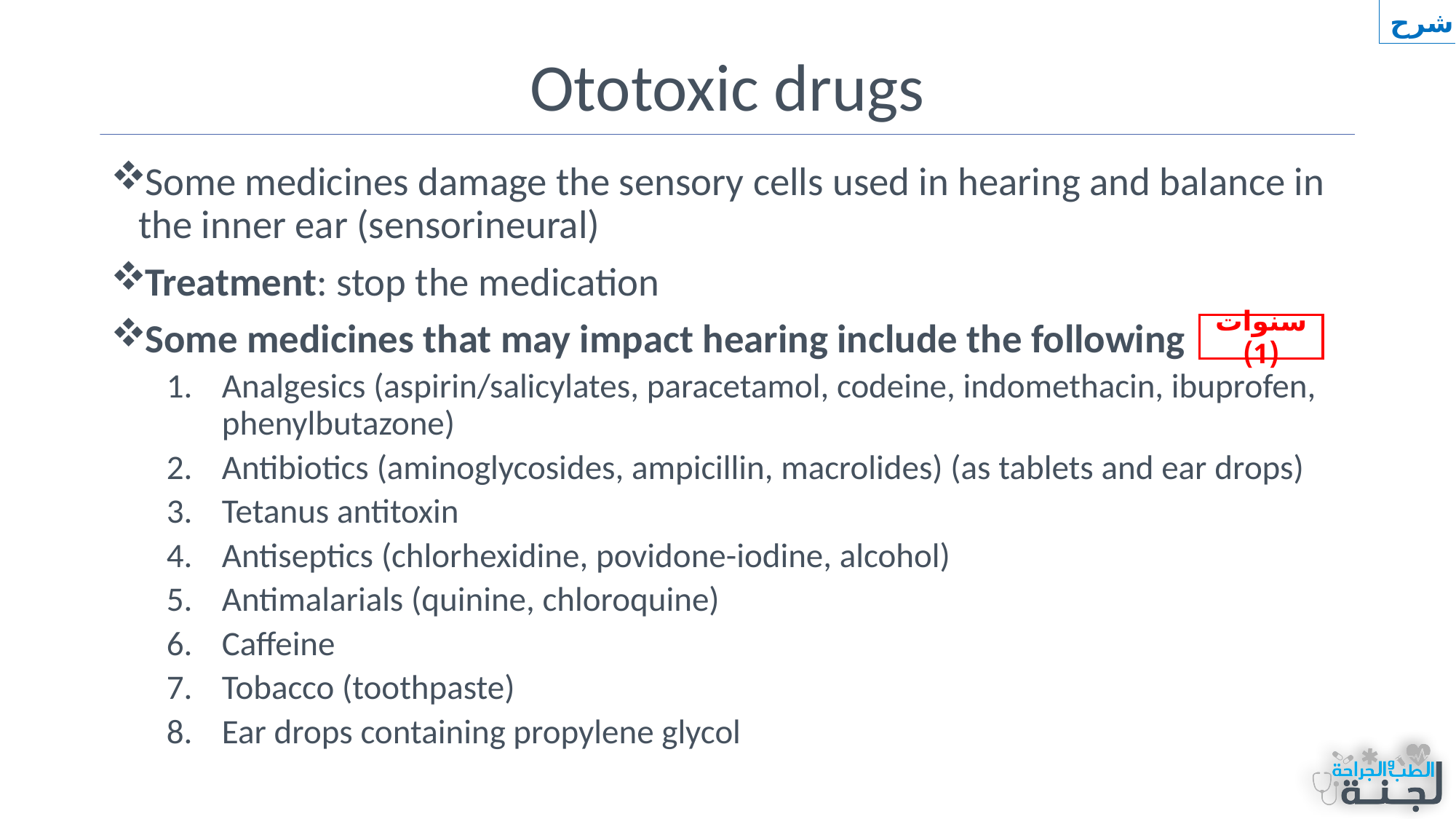

شرح
# Ototoxic drugs
Some medicines damage the sensory cells used in hearing and balance in the inner ear (sensorineural)
Treatment: stop the medication
Some medicines that may impact hearing include the following
Analgesics (aspirin/salicylates, paracetamol, codeine, indomethacin, ibuprofen, phenylbutazone)
Antibiotics (aminoglycosides, ampicillin, macrolides) (as tablets and ear drops)
Tetanus antitoxin
Antiseptics (chlorhexidine, povidone-iodine, alcohol)
Antimalarials (quinine, chloroquine)
Caffeine
Tobacco (toothpaste)
Ear drops containing propylene glycol
سنوات (1)